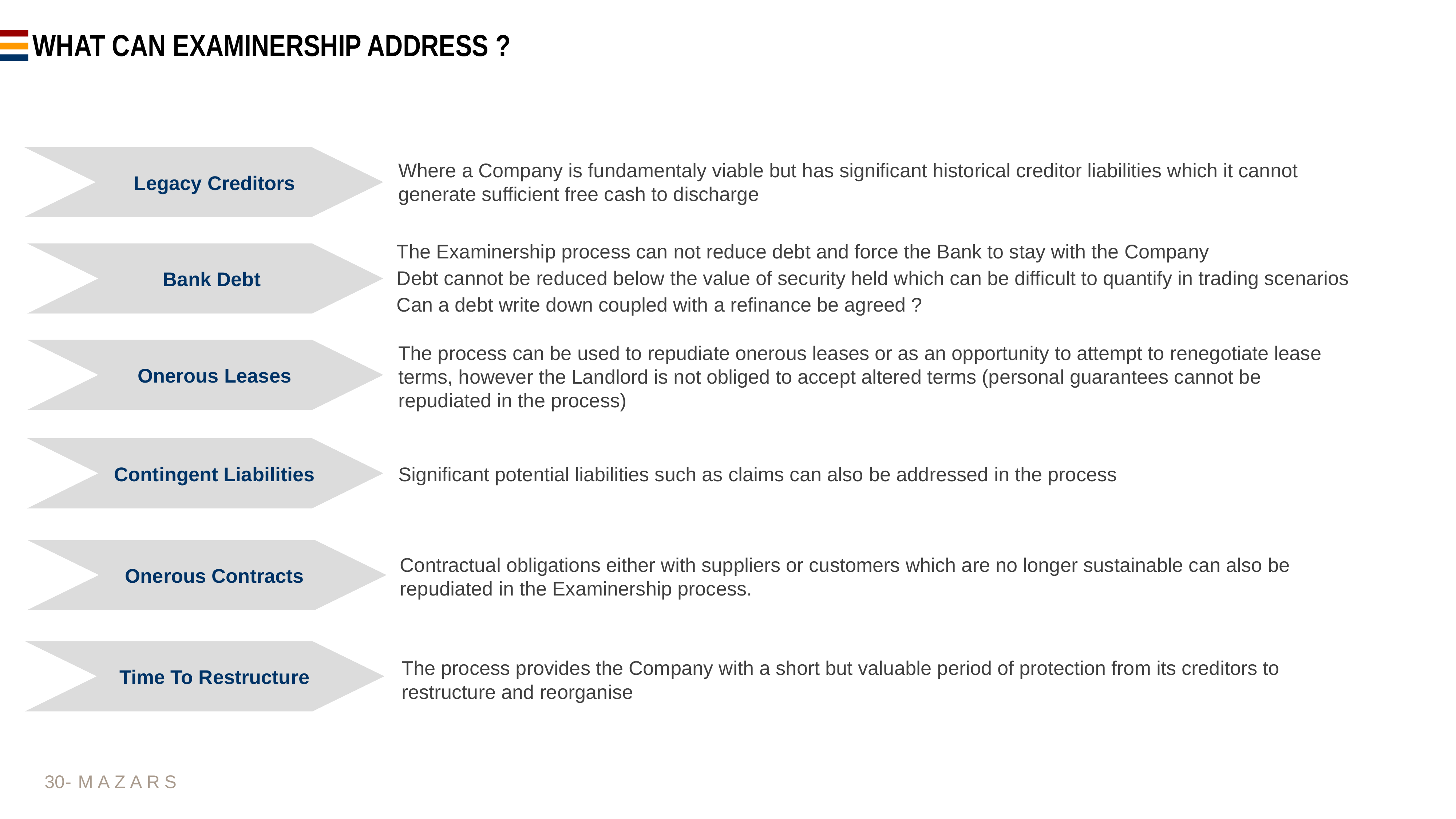

# What Can Examinership Address ?

Where a Company is fundamentaly viable but has significant historical creditor liabilities which it cannot generate sufficient free cash to discharge
Legacy Creditors
The Examinership process can not reduce debt and force the Bank to stay with the Company
Debt cannot be reduced below the value of security held which can be difficult to quantify in trading scenarios
Can a debt write down coupled with a refinance be agreed ?

Bank Debt

The process can be used to repudiate onerous leases or as an opportunity to attempt to renegotiate lease terms, however the Landlord is not obliged to accept altered terms (personal guarantees cannot be repudiated in the process)
Onerous Leases

Contingent Liabilities
Significant potential liabilities such as claims can also be addressed in the process

Contractual obligations either with suppliers or customers which are no longer sustainable can also be repudiated in the Examinership process.
Onerous Contracts

The process provides the Company with a short but valuable period of protection from its creditors to restructure and reorganise
Time To Restructure
30